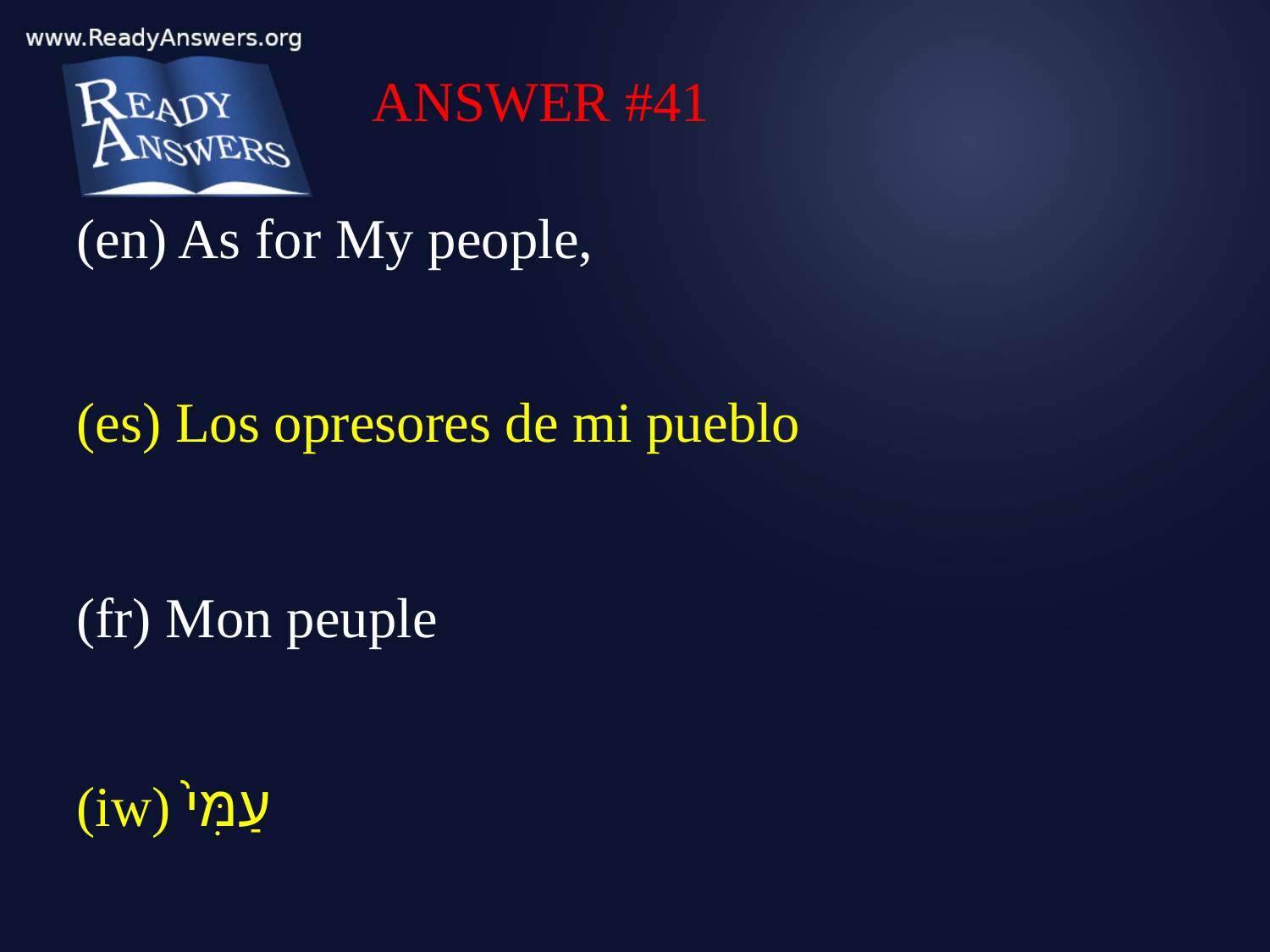

ANSWER #41
(en) As for My people,
(es) Los opresores de mi pueblo
(fr) Mon peuple
(iw) עַמִּי֙